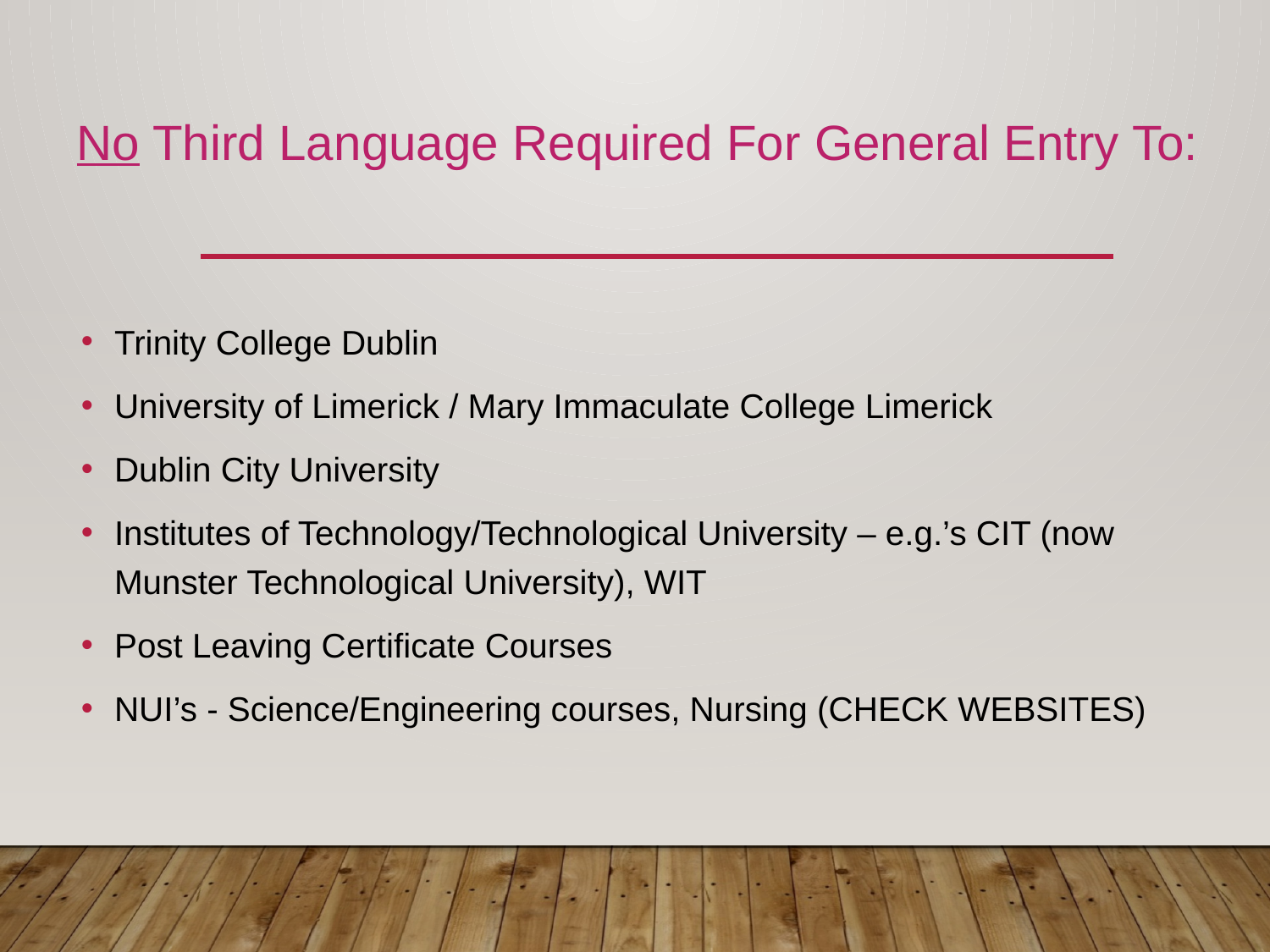

# No Third Language Required For General Entry To:

Trinity College Dublin
University of Limerick / Mary Immaculate College Limerick
Dublin City University
Institutes of Technology/Technological University – e.g.’s CIT (now Munster Technological University), WIT
Post Leaving Certificate Courses
NUI’s - Science/Engineering courses, Nursing (CHECK WEBSITES)